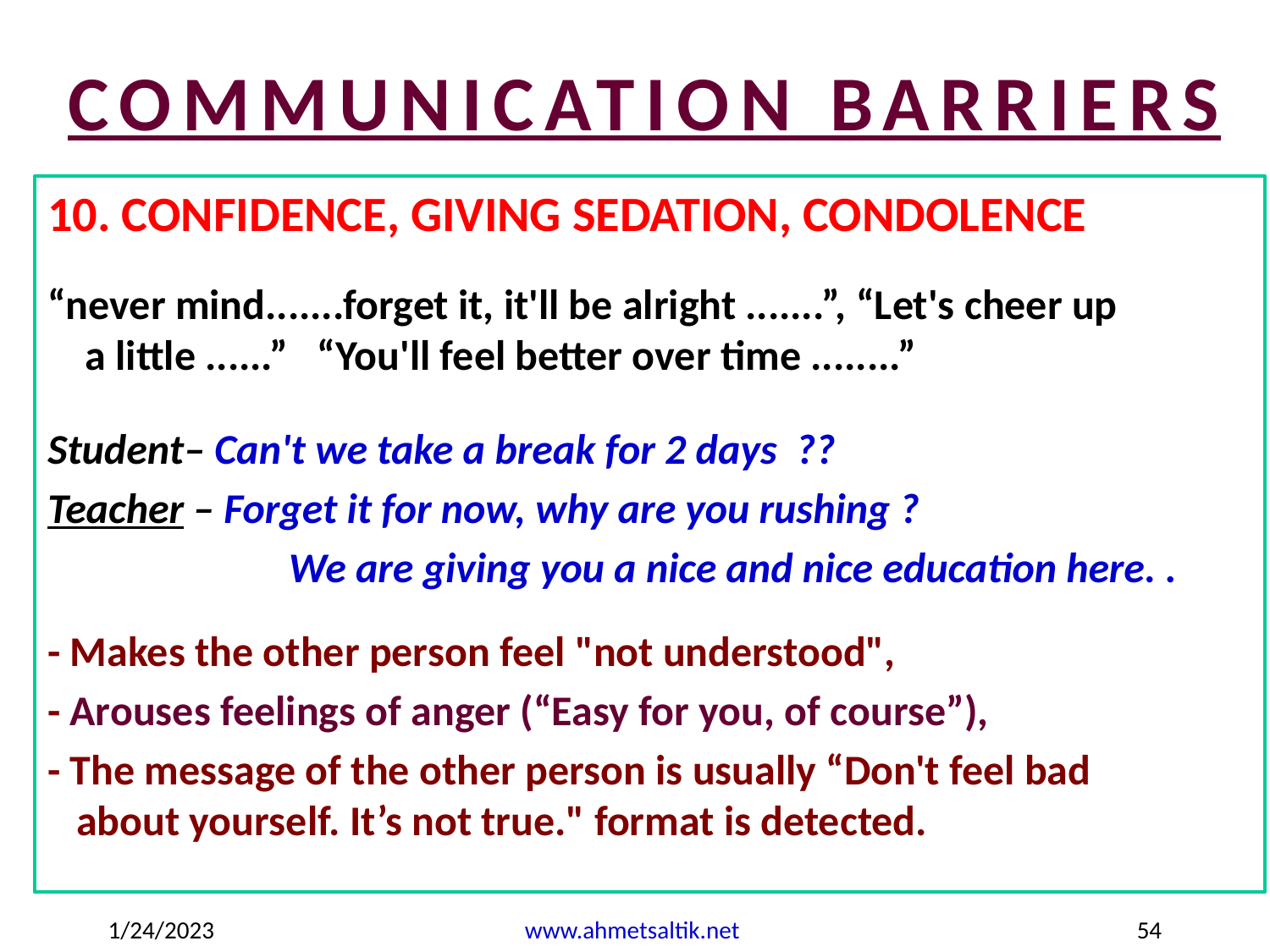

COMMUNICATION BARRIERS
10. CONFIDENCE, GIVING SEDATION, CONDOLENCE

“never mind.......forget it, it'll be alright .......”, “Let's cheer up
a little ......”   “You'll feel better over time ........”

Student– Can't we take a break for 2 days  ??
Teacher – Forget it for now, why are you rushing ?
		        We are giving you a nice and nice education here. .

- Makes the other person feel "not understood",
- Arouses feelings of anger (“Easy for you, of course”),
- The message of the other person is usually “Don't feel bad
   about yourself. It’s not true." format is detected.
1/24/2023
www.ahmetsaltik.net
54